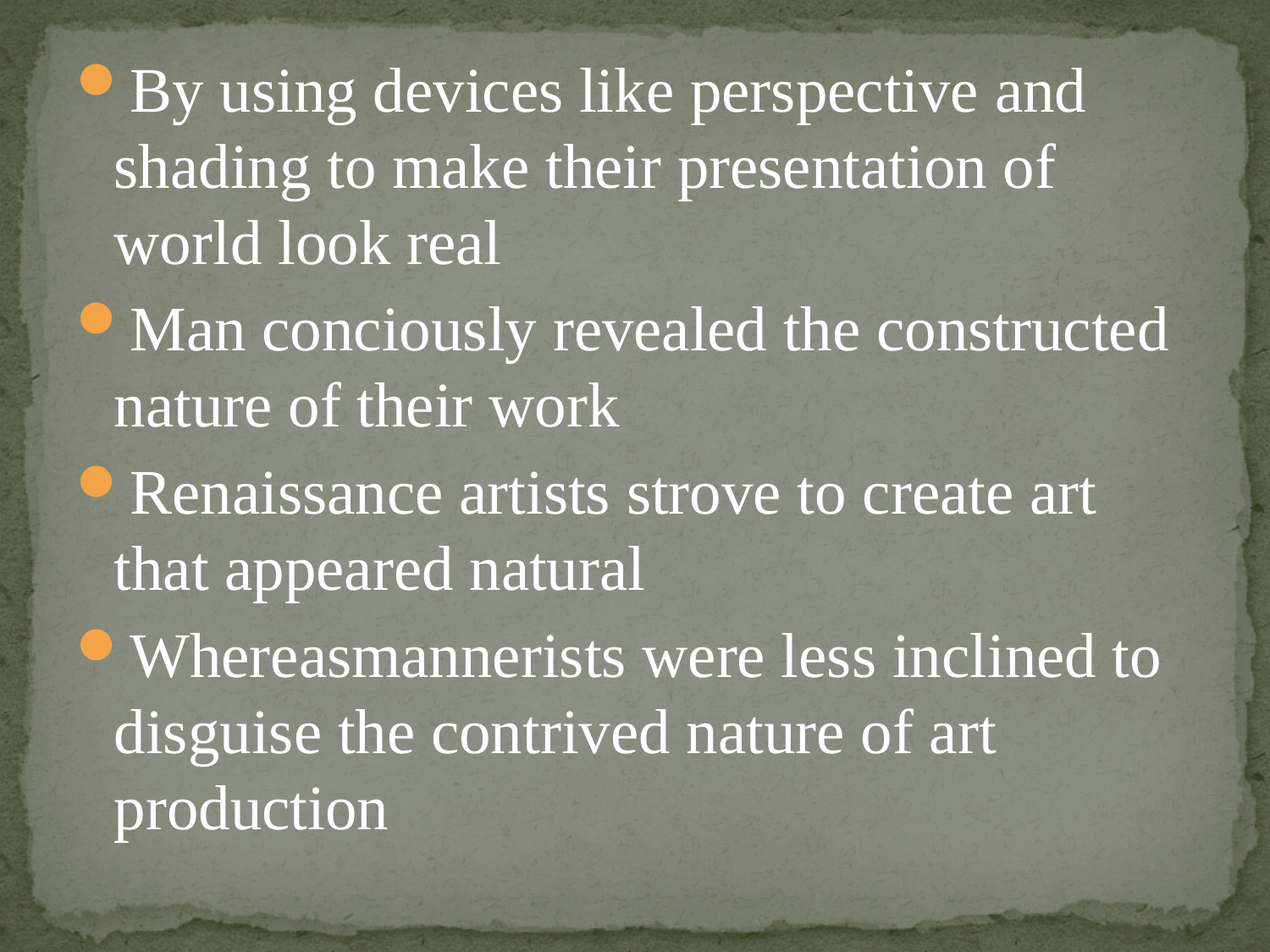

By using devices like perspective and shading to make their presentation of world look real
Man conciously revealed the constructed nature of their work
Renaissance artists strove to create art that appeared natural
Whereasmannerists were less inclined to disguise the contrived nature of art production